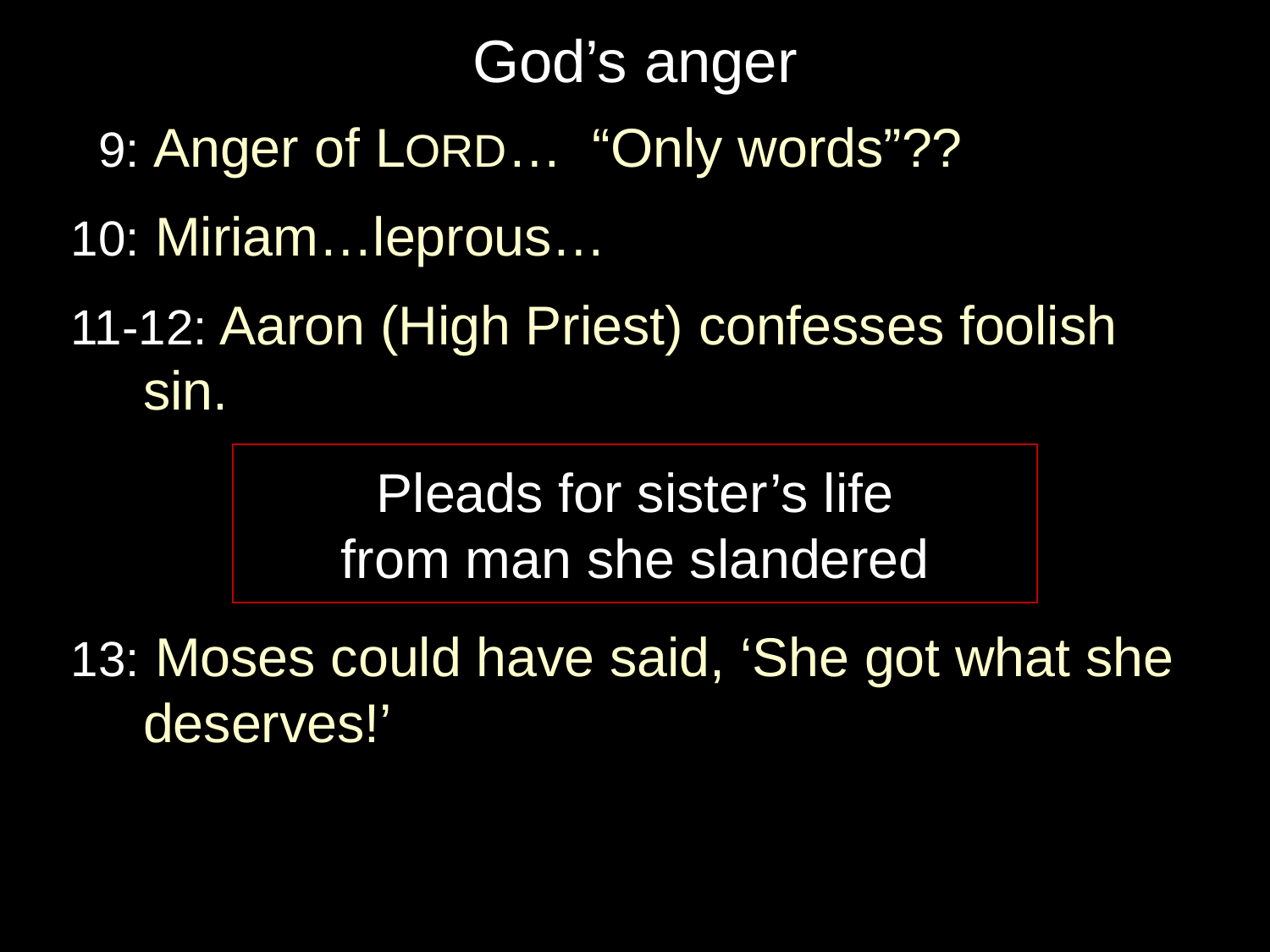

# God’s anger
  9: Anger of LORD…  “Only words”??
10: Miriam…leprous…
11-12: Aaron (High Priest) confesses foolish sin.

13: Moses could have said, ‘She got what she deserves!’
Pleads for sister’s life
from man she slandered